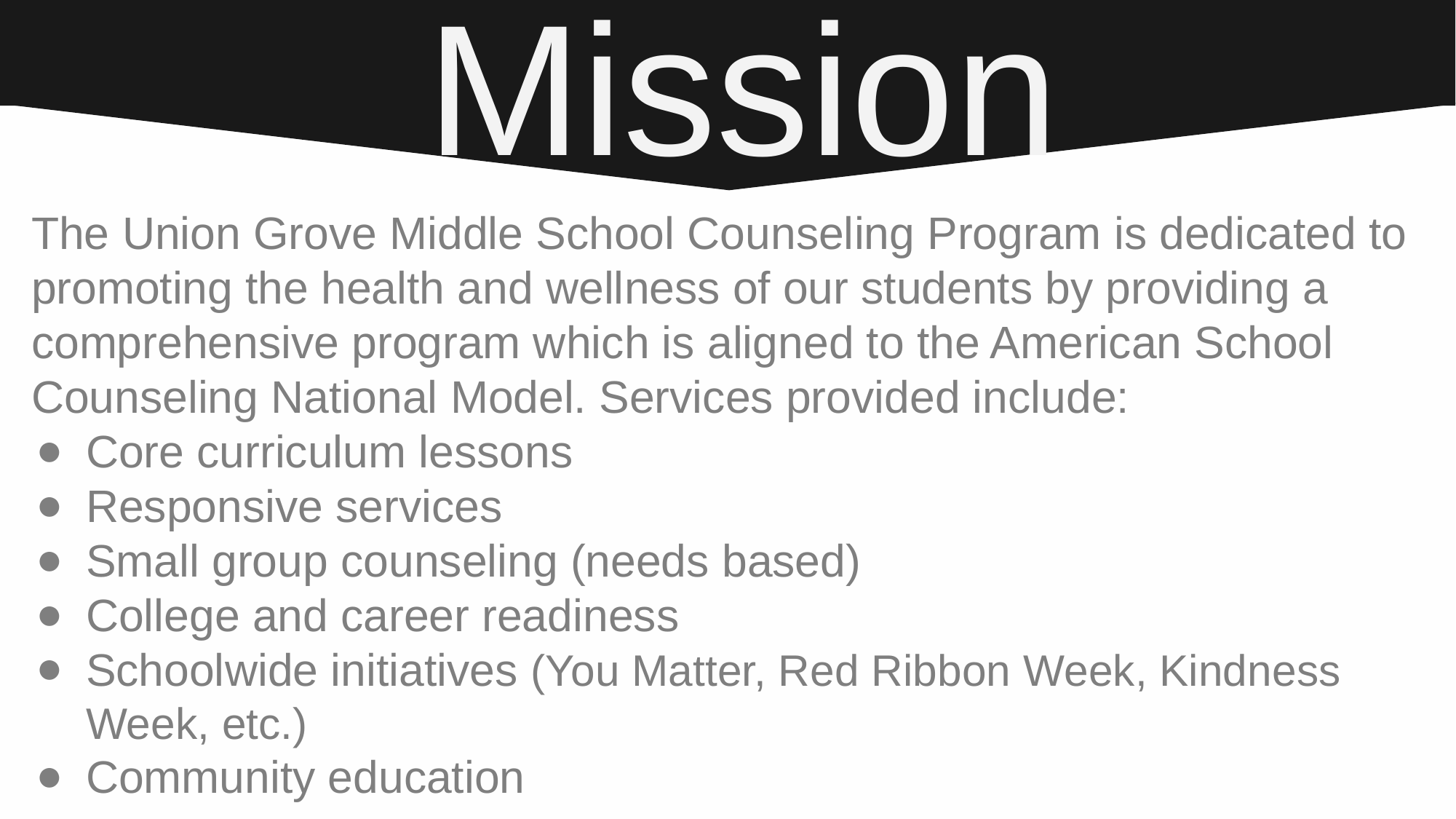

Mission
The Union Grove Middle School Counseling Program is dedicated to promoting the health and wellness of our students by providing a comprehensive program which is aligned to the American School Counseling National Model. Services provided include:
Core curriculum lessons
Responsive services
Small group counseling (needs based)
College and career readiness
Schoolwide initiatives (You Matter, Red Ribbon Week, Kindness Week, etc.)
Community education